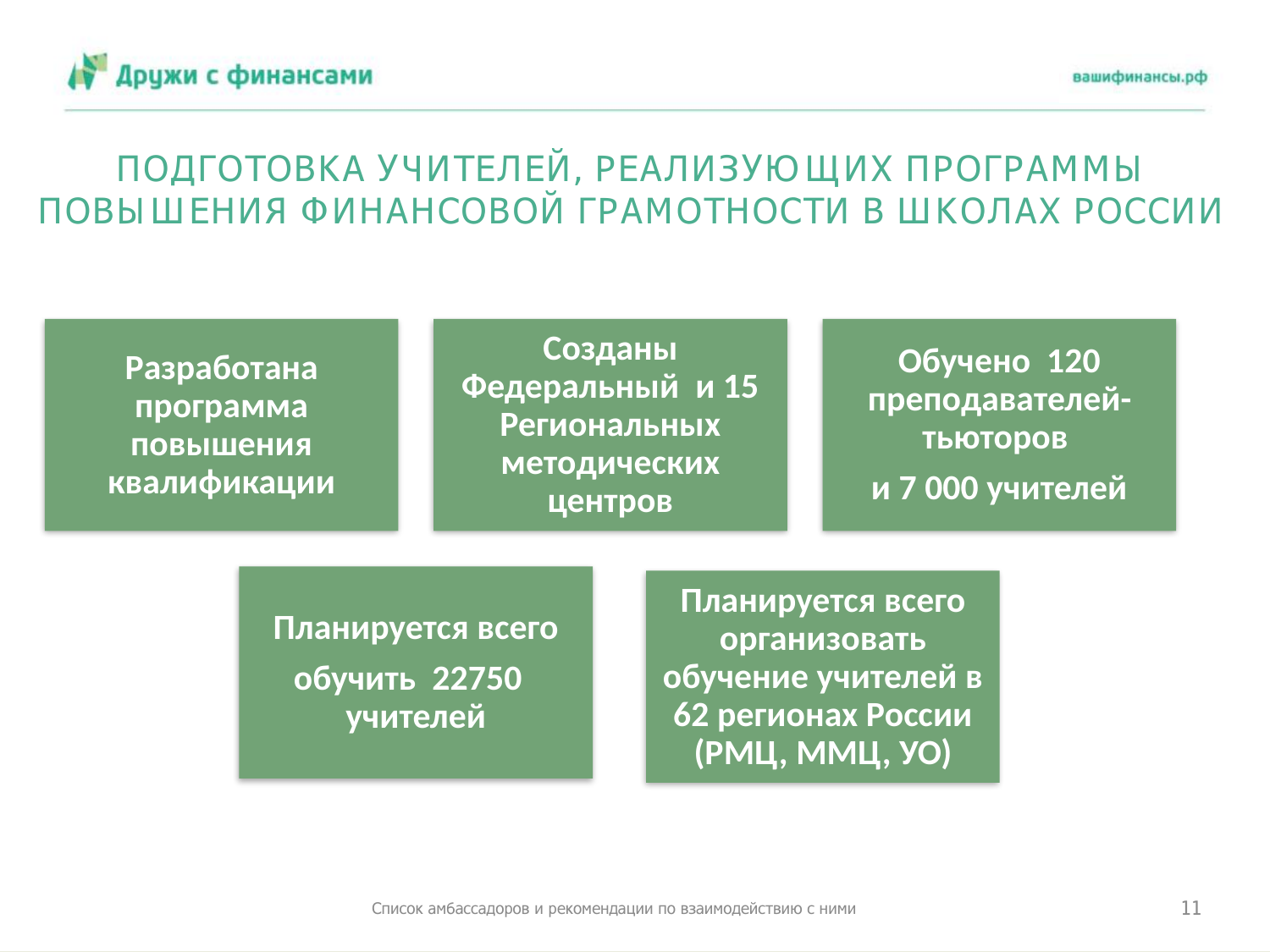

# ПОДГОТОВКА УЧИТЕЛЕЙ, РЕАЛИЗУЮЩИХ ПРОГРАММЫ ПОВЫШЕНИЯ ФИНАНСОВОЙ ГРАМОТНОСТИ В ШКОЛАХ РОССИИ
Разработана программа повышения квалификации
Созданы Федеральный  и 15 Региональных методических центров
Обучено  120 преподавателей-тьюторов
и 7 000 учителей
Планируется всего
обучить  22750   учителей
Планируется всего организовать обучение учителей в 62 регионах России (РМЦ, ММЦ, УО)
11
Список амбассадоров и рекомендации по взаимодействию с ними